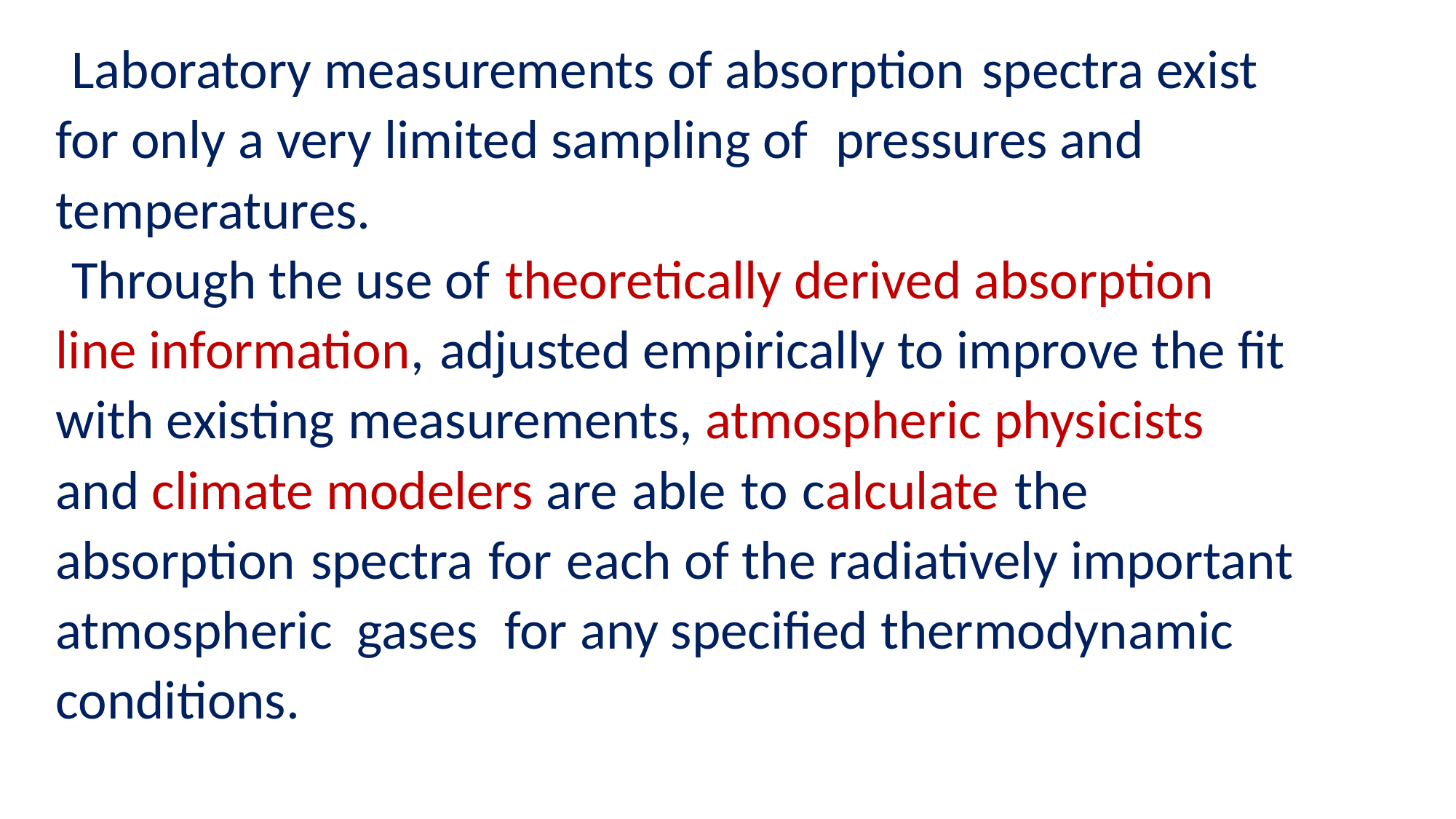

Laboratory measurements of absorption spectra exist for only a very limited sampling of  pressures and temperatures.
Through the use of theo­retically derived absorption line information, adjusted empirically to improve the fit with existing measure­ments, atmospheric physicists and climate modelers are able to calculate the absorption spectra for each of the radiatively important atmospheric  gases  for any specified thermodynamic conditions.